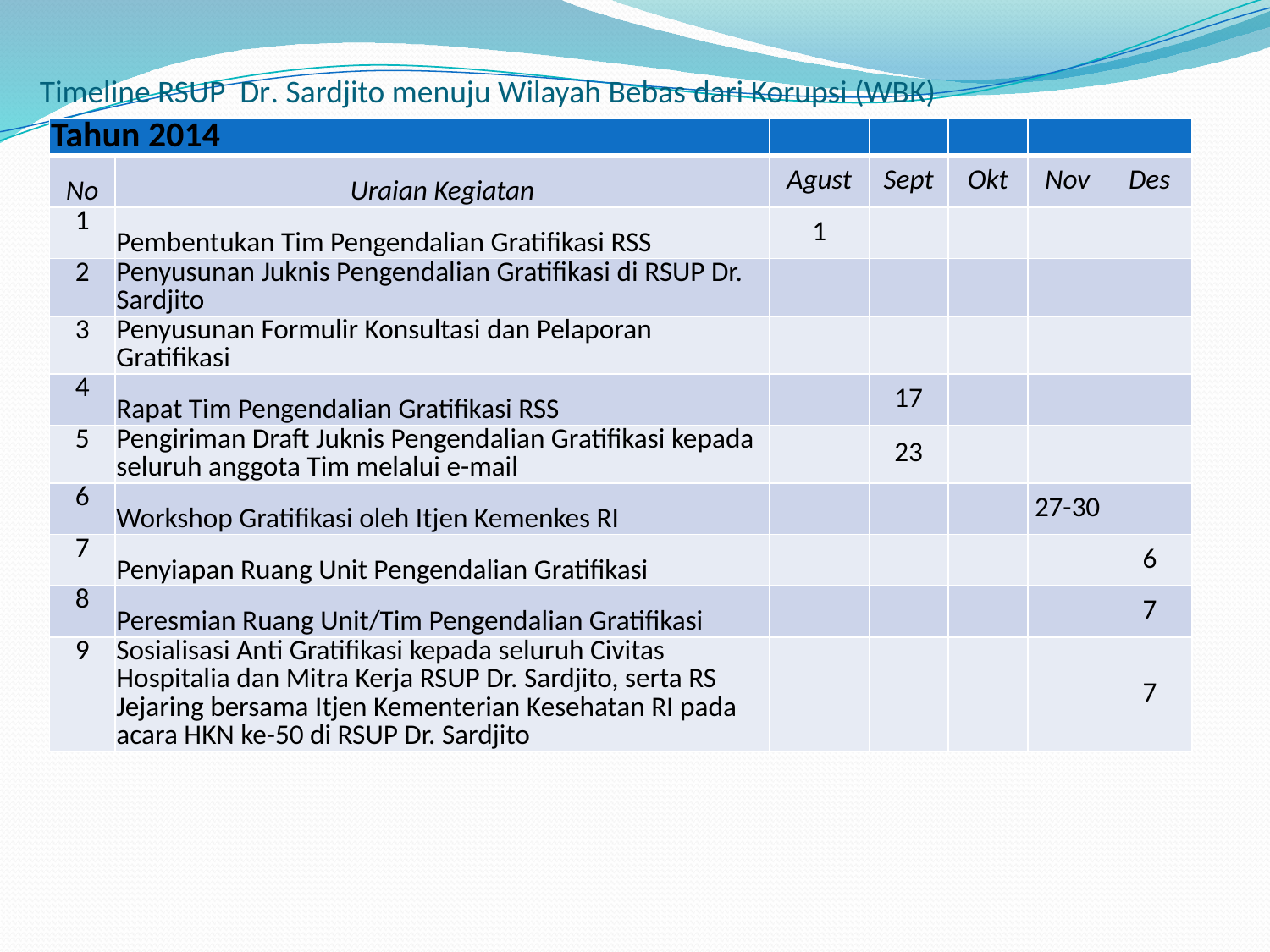

# Timeline RSUP  Dr. Sardjito menuju Wilayah Bebas dari Korupsi (WBK)
| Tahun 2014 |  |  |  |  |  |  |
| --- | --- | --- | --- | --- | --- | --- |
| No | Uraian Kegiatan | Agust | Sept | Okt | Nov | Des |
| 1 | Pembentukan Tim Pengendalian Gratifikasi RSS | 1 |  |  |  |  |
| 2 | Penyusunan Juknis Pengendalian Gratifikasi di RSUP Dr. Sardjito |  |  |  |  |  |
| 3 | Penyusunan Formulir Konsultasi dan Pelaporan Gratifikasi |  |  |  |  |  |
| 4 | Rapat Tim Pengendalian Gratifikasi RSS |  | 17 |  |  |  |
| 5 | Pengiriman Draft Juknis Pengendalian Gratifikasi kepada seluruh anggota Tim melalui e-mail |  | 23 |  |  |  |
| 6 | Workshop Gratifikasi oleh Itjen Kemenkes RI |  |  |  | 27-30 |  |
| 7 | Penyiapan Ruang Unit Pengendalian Gratifikasi |  |  |  |  | 6 |
| 8 | Peresmian Ruang Unit/Tim Pengendalian Gratifikasi |  |  |  |  | 7 |
| 9 | Sosialisasi Anti Gratifikasi kepada seluruh Civitas Hospitalia dan Mitra Kerja RSUP Dr. Sardjito, serta RS Jejaring bersama Itjen Kementerian Kesehatan RI pada acara HKN ke-50 di RSUP Dr. Sardjito |  |  |  |  | 7 |